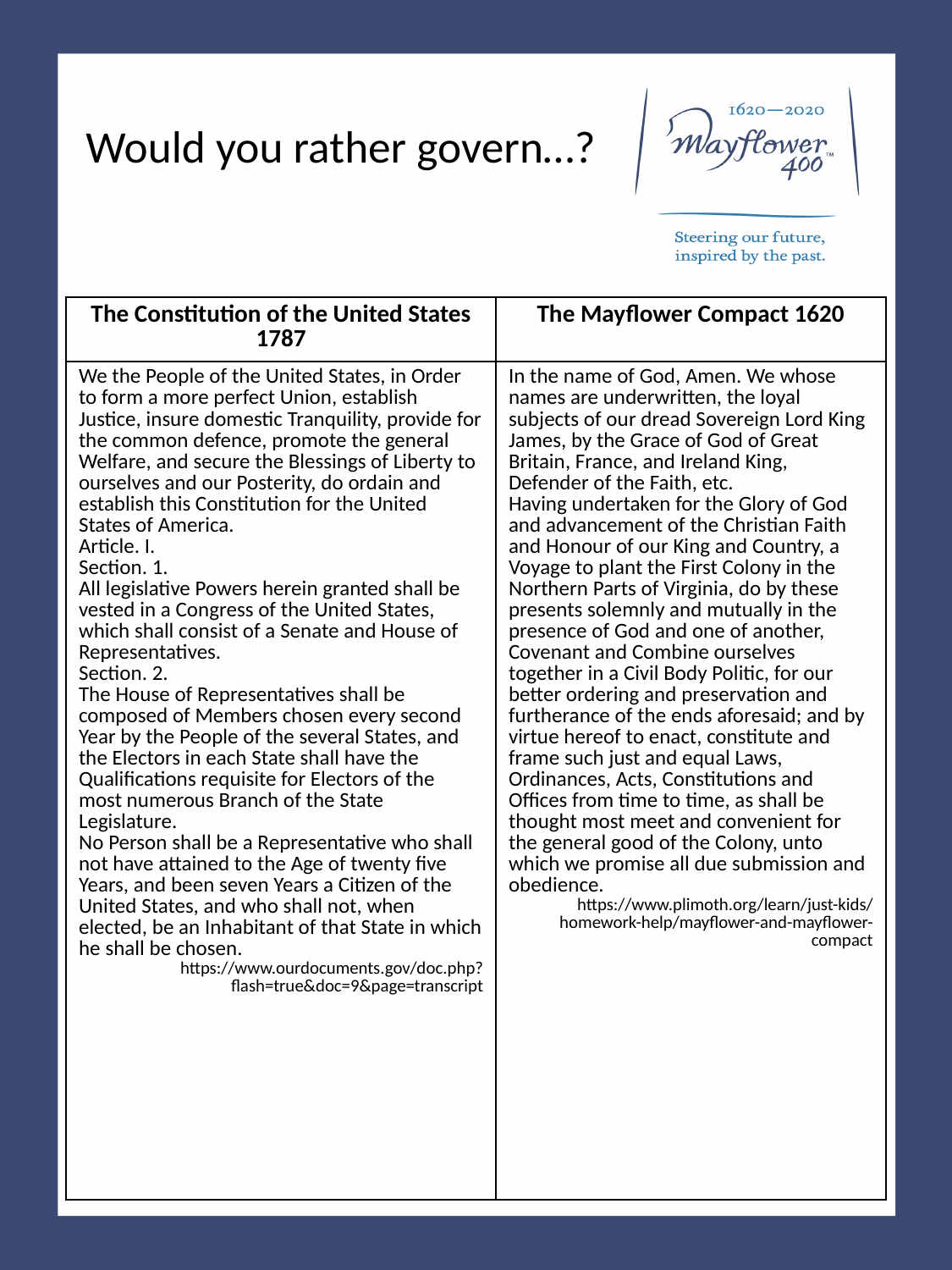

# Would you rather govern…?
| The Constitution of the United States 1787 | The Mayflower Compact 1620 |
| --- | --- |
| We the People of the United States, in Order to form a more perfect Union, establish Justice, insure domestic Tranquility, provide for the common defence, promote the general Welfare, and secure the Blessings of Liberty to ourselves and our Posterity, do ordain and establish this Constitution for the United States of America. Article. I. Section. 1. All legislative Powers herein granted shall be vested in a Congress of the United States, which shall consist of a Senate and House of Representatives. Section. 2. The House of Representatives shall be composed of Members chosen every second Year by the People of the several States, and the Electors in each State shall have the Qualifications requisite for Electors of the most numerous Branch of the State Legislature. No Person shall be a Representative who shall not have attained to the Age of twenty five Years, and been seven Years a Citizen of the United States, and who shall not, when elected, be an Inhabitant of that State in which he shall be chosen. https://www.ourdocuments.gov/doc.php?flash=true&doc=9&page=transcript | In the name of God, Amen. We whose names are underwritten, the loyal subjects of our dread Sovereign Lord King James, by the Grace of God of Great Britain, France, and Ireland King, Defender of the Faith, etc. Having undertaken for the Glory of God and advancement of the Christian Faith and Honour of our King and Country, a Voyage to plant the First Colony in the Northern Parts of Virginia, do by these presents solemnly and mutually in the presence of God and one of another, Covenant and Combine ourselves together in a Civil Body Politic, for our better ordering and preservation and furtherance of the ends aforesaid; and by virtue hereof to enact, constitute and frame such just and equal Laws, Ordinances, Acts, Constitutions and Offices from time to time, as shall be thought most meet and convenient for the general good of the Colony, unto which we promise all due submission and obedience. https://www.plimoth.org/learn/just-kids/homework-help/mayflower-and-mayflower-compact |